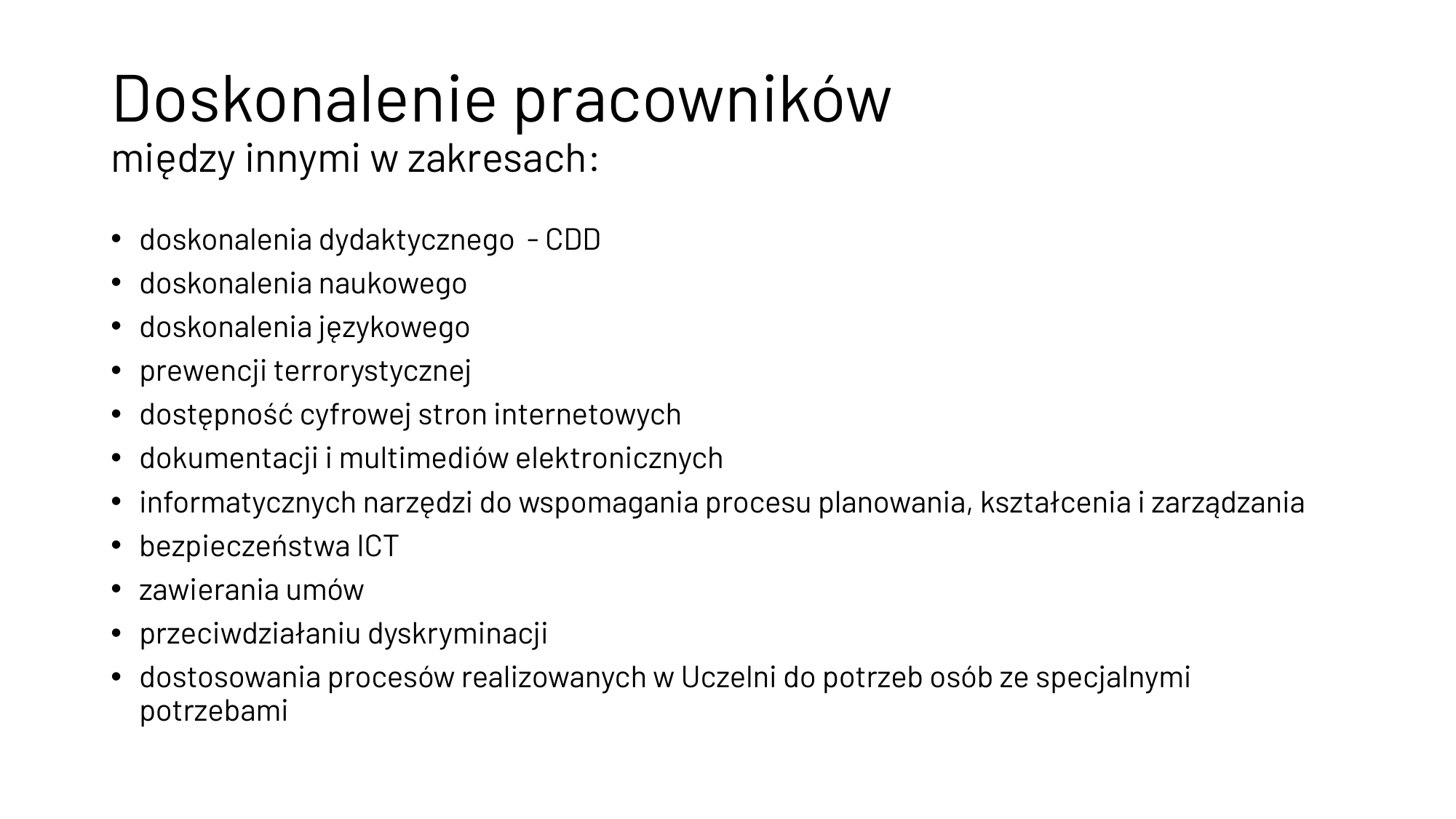

# Doskonalenie pracowników między innymi w zakresach:
doskonalenia dydaktycznego  - CDD
doskonalenia naukowego
doskonalenia językowego
prewencji terrorystycznej
dostępność cyfrowej stron internetowych
dokumentacji i multimediów elektronicznych
informatycznych narzędzi do wspomagania procesu planowania, kształcenia i zarządzania
bezpieczeństwa ICT
zawierania umów
przeciwdziałaniu dyskryminacji
dostosowania procesów realizowanych w Uczelni do potrzeb osób ze specjalnymi potrzebami